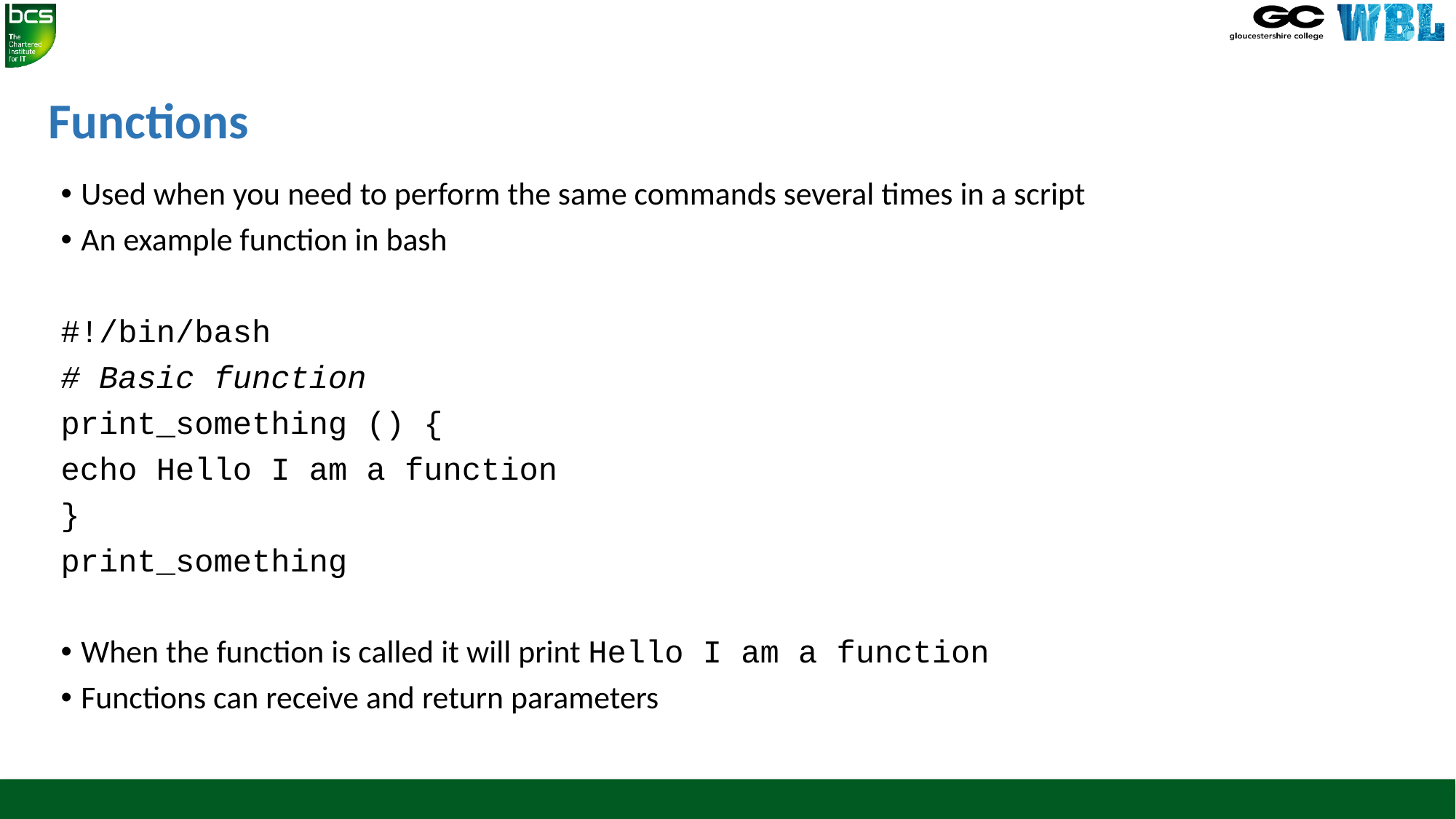

# Functions
Used when you need to perform the same commands several times in a script
An example function in bash

#!/bin/bash
# Basic function
print_something () {
echo Hello I am a function
}
print_something

When the function is called it will print Hello I am a function
Functions can receive and return parameters